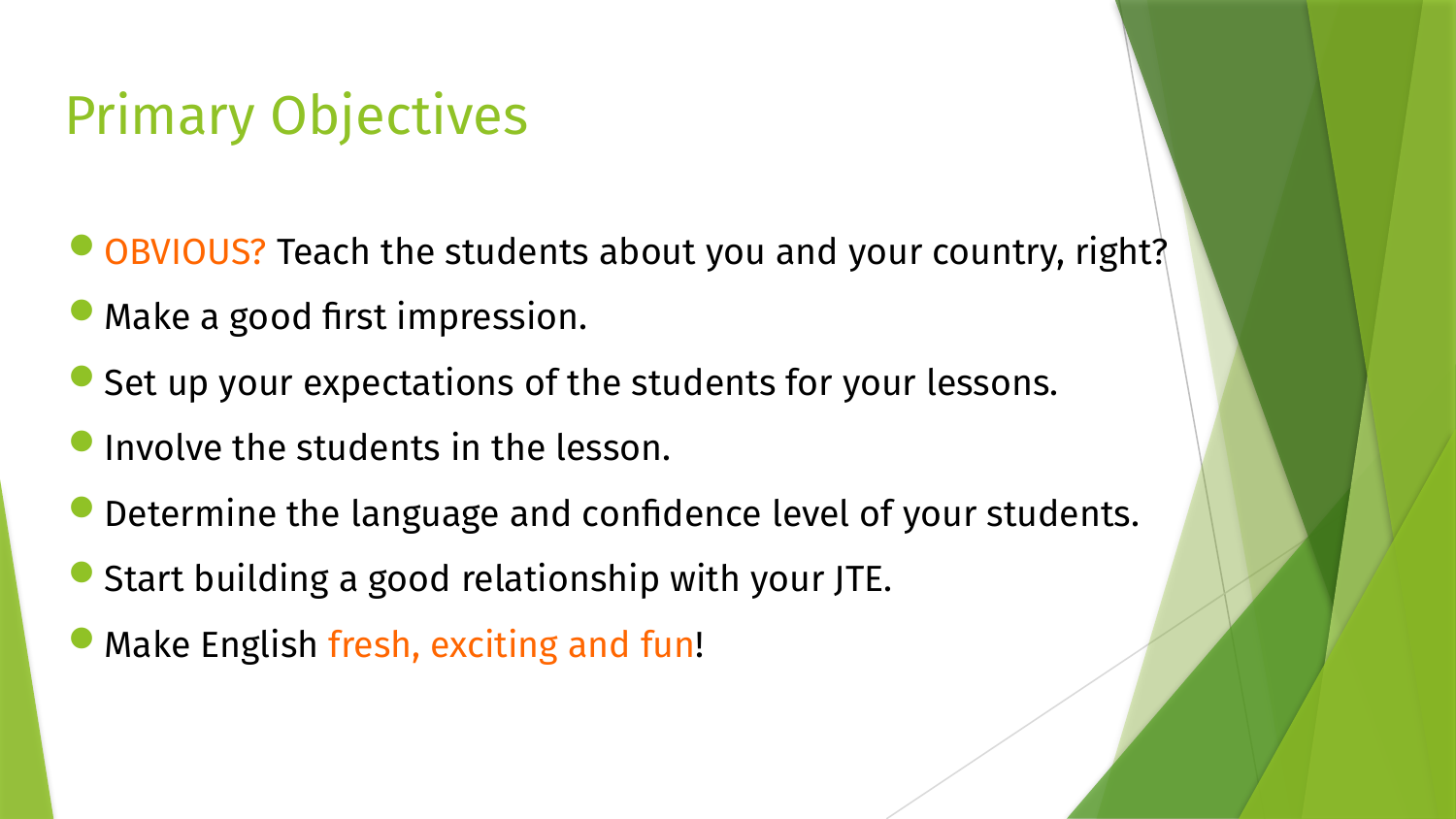

# Primary Objectives
OBVIOUS? Teach the students about you and your country, right?
Make a good first impression.
Set up your expectations of the students for your lessons.
Involve the students in the lesson.
Determine the language and confidence level of your students.
Start building a good relationship with your JTE.
Make English fresh, exciting and fun!